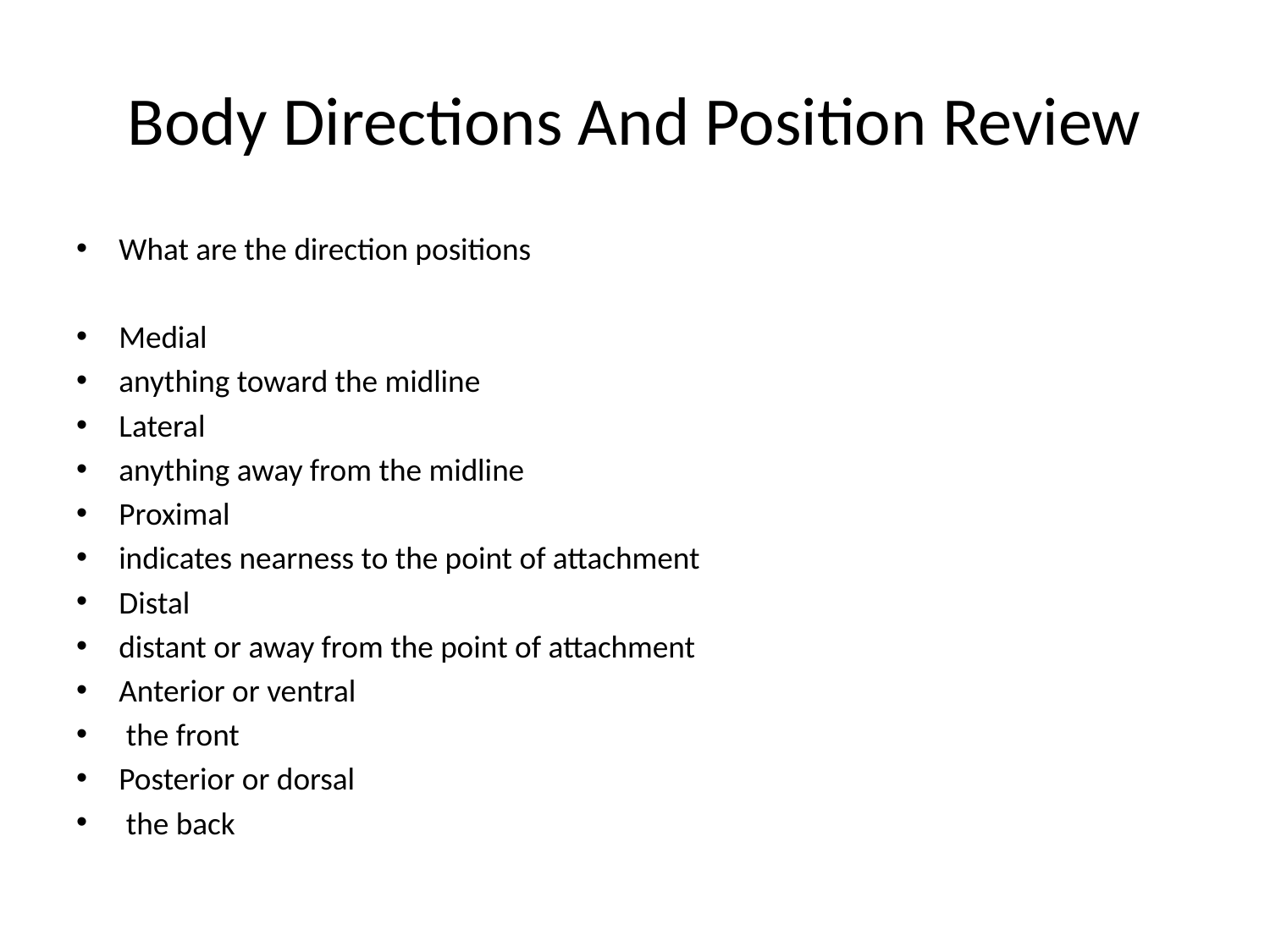

# Body Directions And Position Review
What are the direction positions

Medial
anything toward the midline
Lateral
anything away from the midline
Proximal
indicates nearness to the point of attachment
Distal
distant or away from the point of attachment
Anterior or ventral
 the front
Posterior or dorsal
 the back